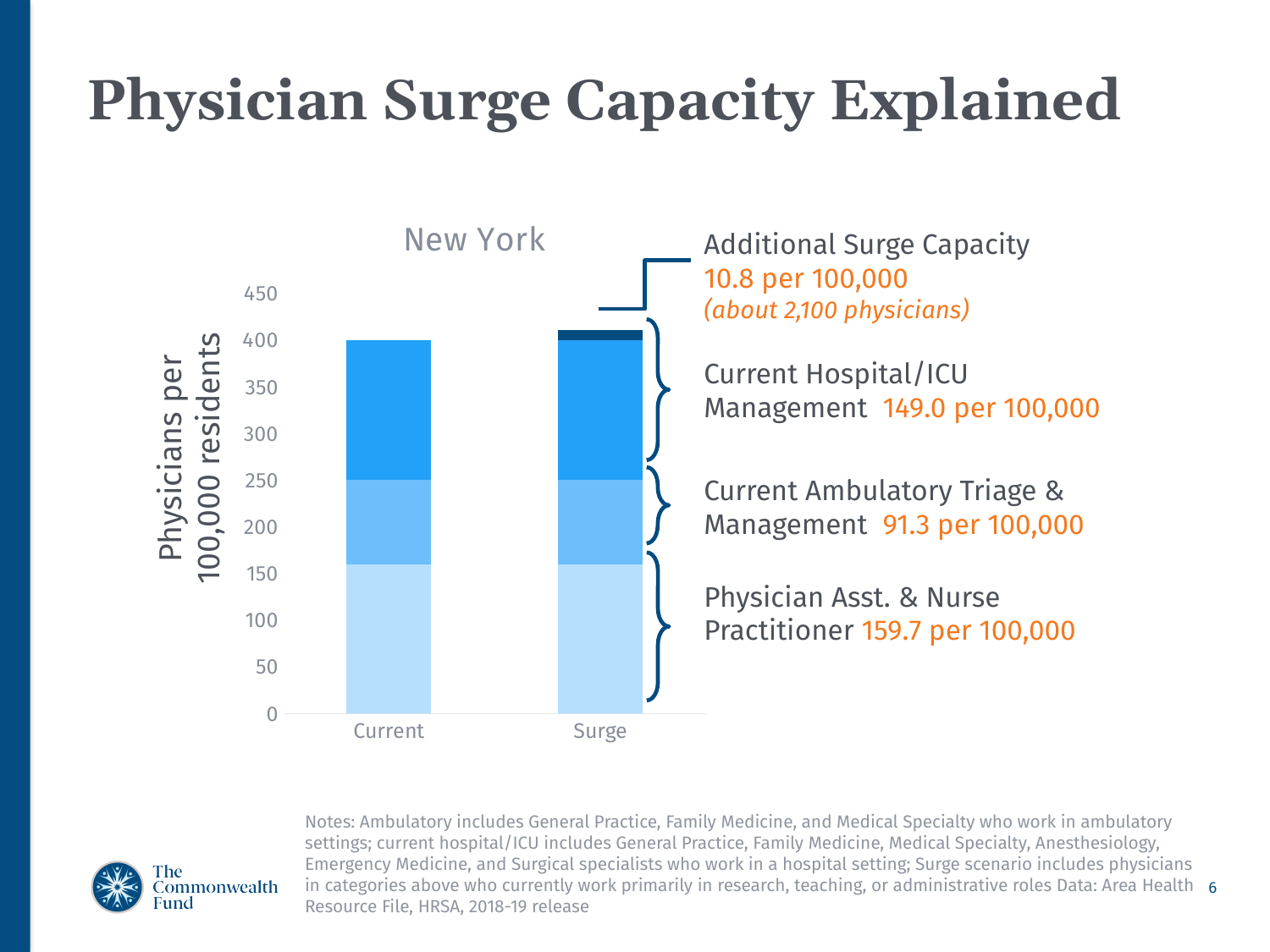

# Physician Surge Capacity Explained

### Chart: New York

| Category | PANP | Ambulatory | Hospital | Surge |
|---|---|---|---|---|
| Current | 159.7 | 91.3 | 149.0 | None |
| Surge | 159.7 | 91.3 | 149.0 | 10.8 |
Additional Surge Capacity
10.8 per 100,000
(about 2,100 physicians)

Current Hospital/ICU Management  149.0 per 100,000
Physicians per 100,000 residents
Current Ambulatory Triage & Management  91.3 per 100,000

Physician Asst. & Nurse Practitioner 159.7 per 100,000
Notes: Ambulatory includes General Practice, Family Medicine, and Medical Specialty who work in ambulatory settings; current hospital/ICU includes General Practice, Family Medicine, Medical Specialty, Anesthesiology, Emergency Medicine, and Surgical specialists who work in a hospital setting; Surge scenario includes physicians in categories above who currently work primarily in research, teaching, or administrative roles Data: Area Health Resource File, HRSA, 2018-19 release